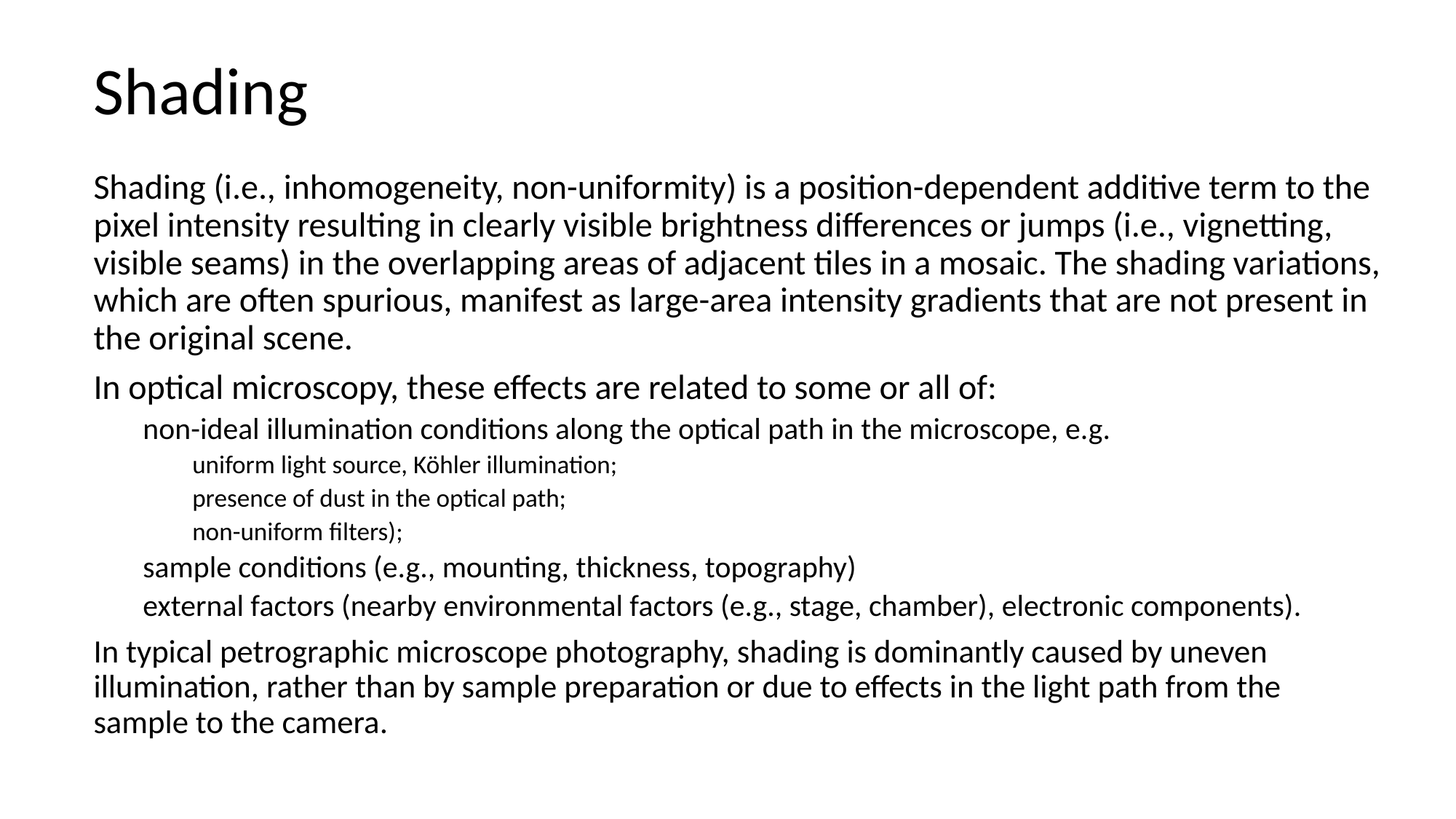

# Shading
Shading (i.e., inhomogeneity, non-uniformity) is a position-dependent additive term to the pixel intensity resulting in clearly visible brightness differences or jumps (i.e., vignetting, visible seams) in the overlapping areas of adjacent tiles in a mosaic. The shading variations, which are often spurious, manifest as large-area intensity gradients that are not present in the original scene.
In optical microscopy, these effects are related to some or all of:
non-ideal illumination conditions along the optical path in the microscope, e.g.
uniform light source, Köhler illumination;
presence of dust in the optical path;
non-uniform filters);
sample conditions (e.g., mounting, thickness, topography)
external factors (nearby environmental factors (e.g., stage, chamber), electronic components).
In typical petrographic microscope photography, shading is dominantly caused by uneven illumination, rather than by sample preparation or due to effects in the light path from the sample to the camera.